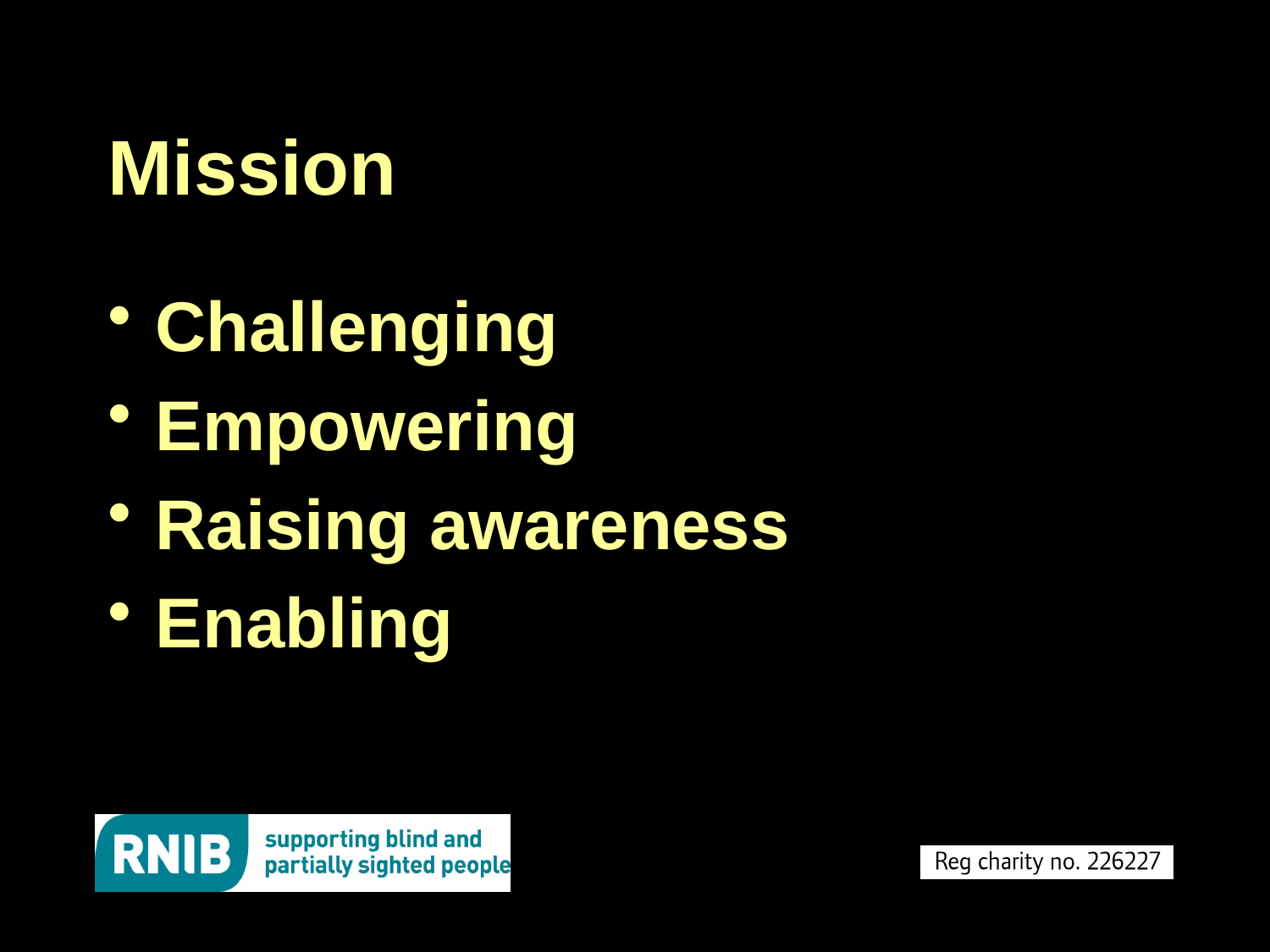

# Mission
Challenging
Empowering
Raising awareness
Enabling